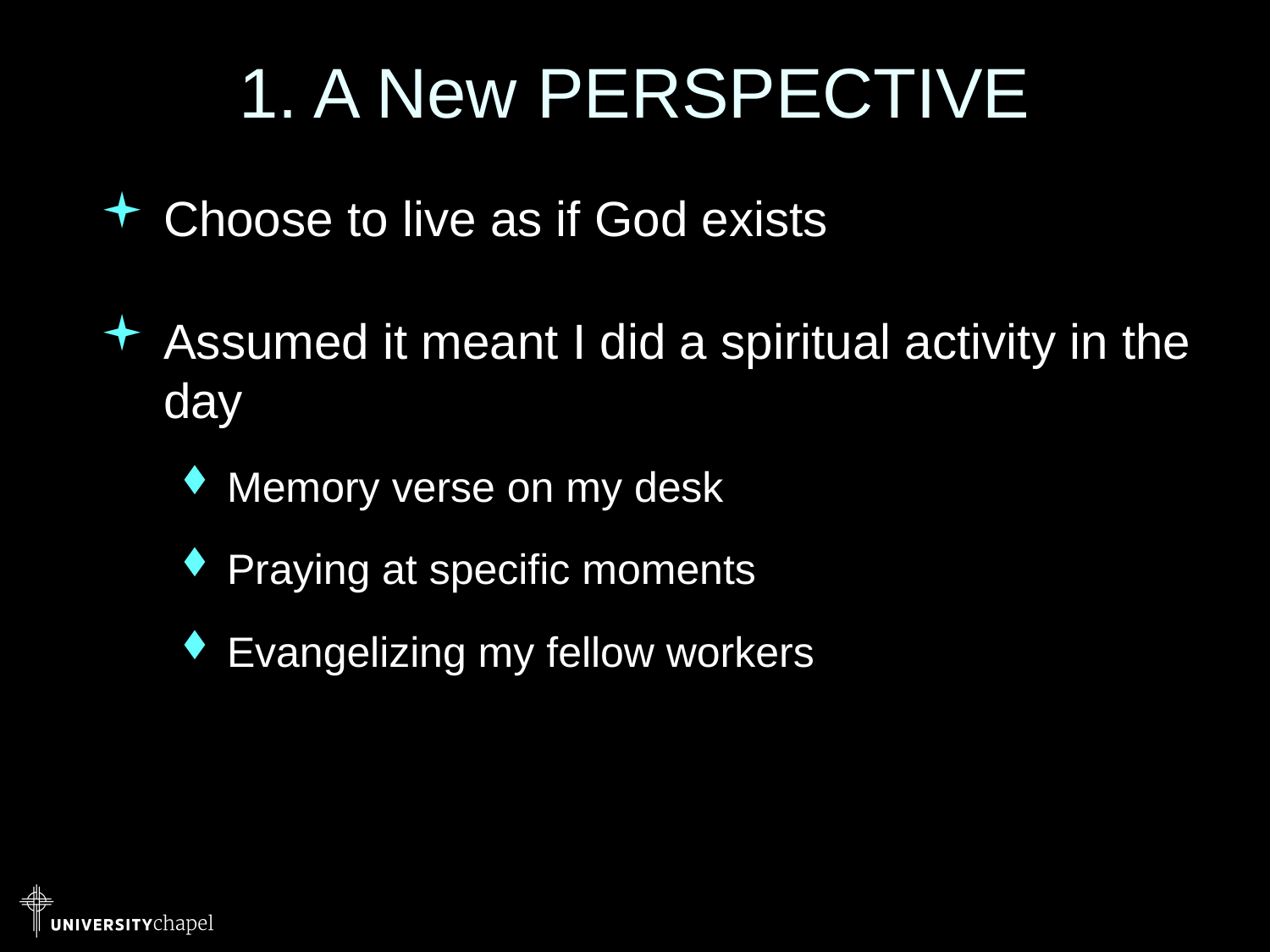

# 1. A New PERSPECTIVE
Choose to live as if God exists
Assumed it meant I did a spiritual activity in the day
Memory verse on my desk
Praying at specific moments
Evangelizing my fellow workers